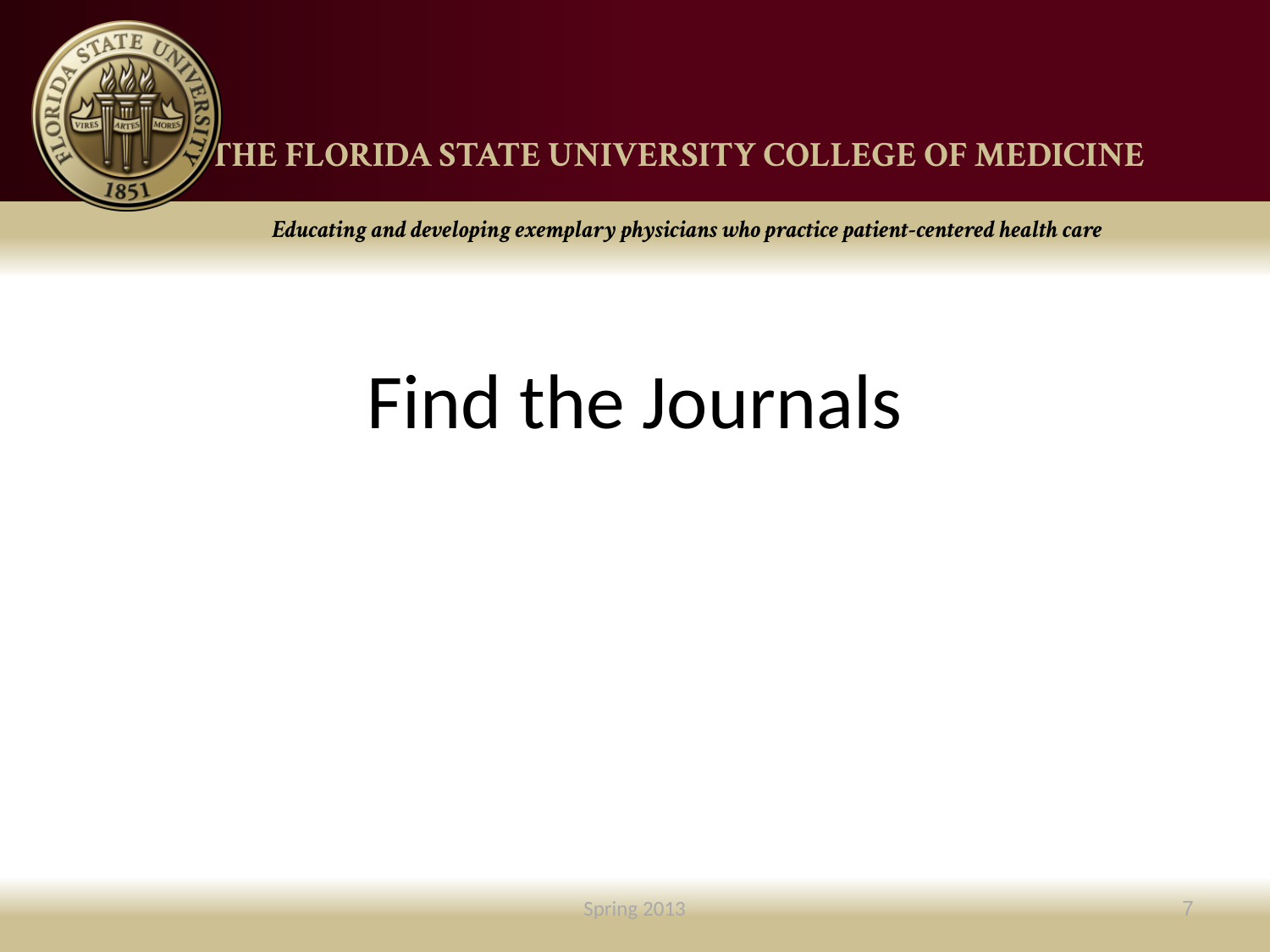

# Find the Journals

Spring 2013
7